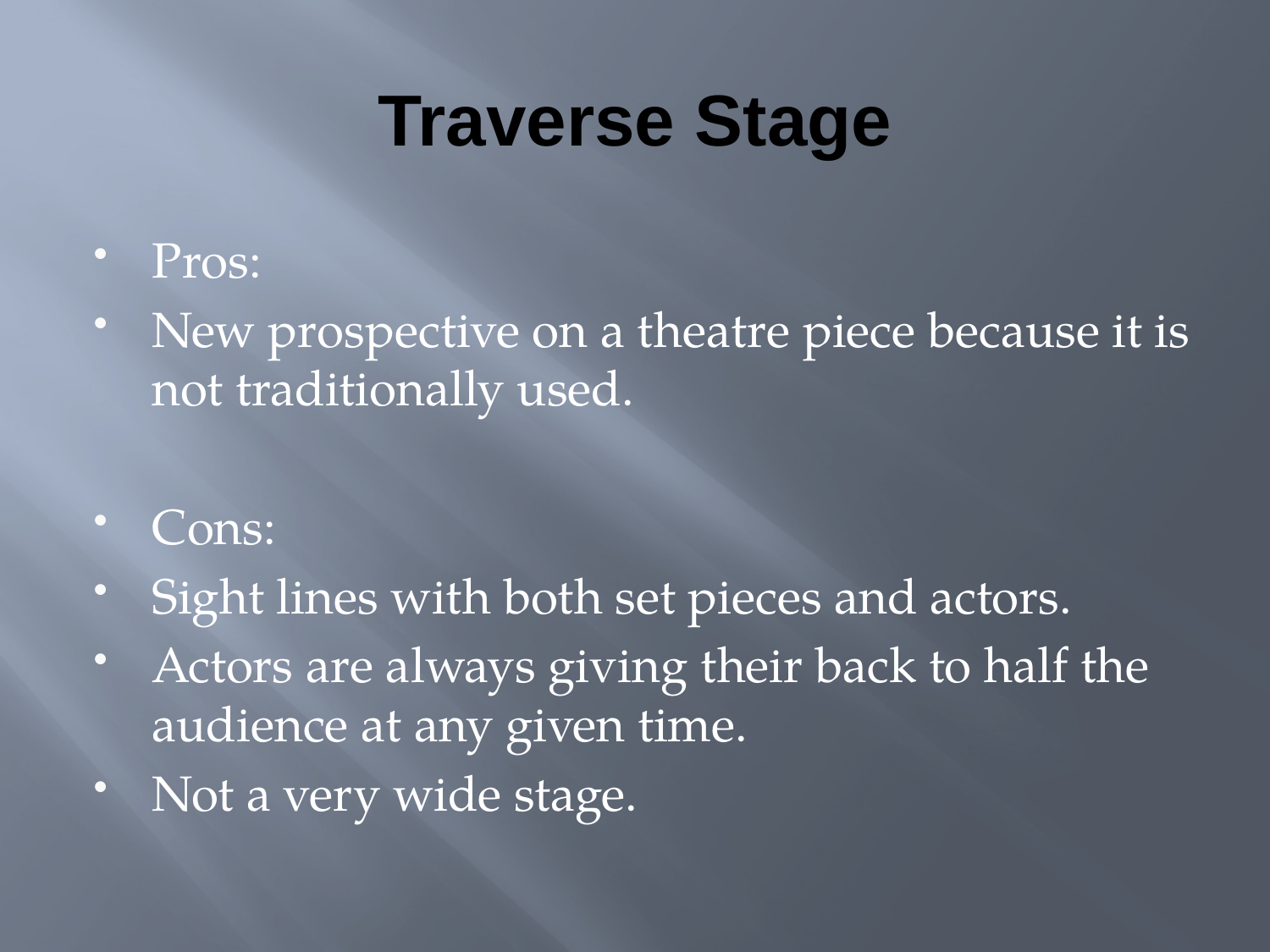

# Traverse Stage
Pros:
New prospective on a theatre piece because it is not traditionally used.

Cons:
Sight lines with both set pieces and actors.
Actors are always giving their back to half the audience at any given time.
Not a very wide stage.